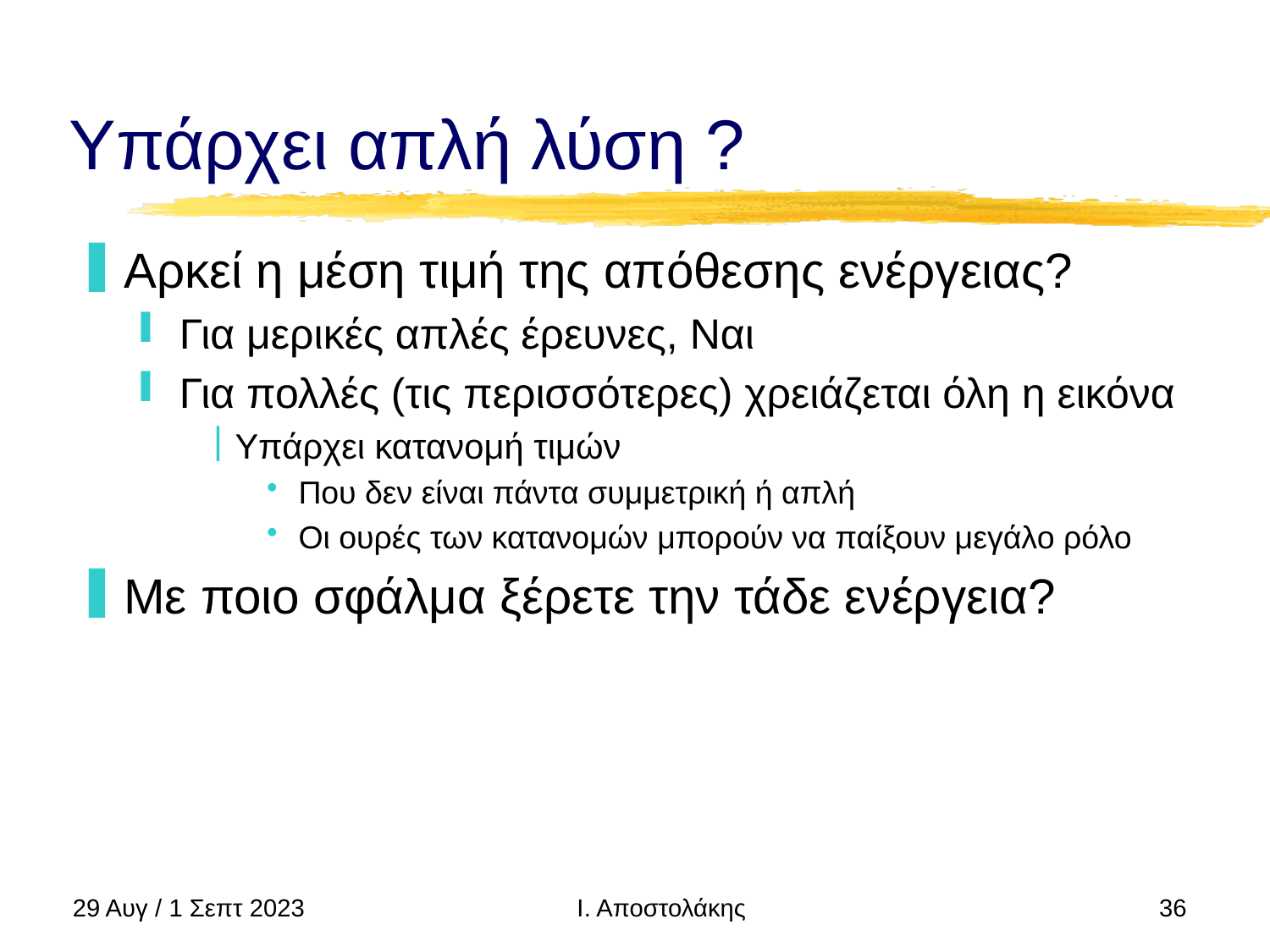

# Υπάρχει απλή λύση ?
Αρκεί η μέση τιμή της απόθεσης ενέργειας?
Για μερικές απλές έρευνες, Ναι
Για πολλές (τις περισσότερες) χρειάζεται όλη η εικόνα
Υπάρχει κατανομή τιμών
Που δεν είναι πάντα συμμετρική ή απλή
Οι ουρές των κατανομών μπορούν να παίξουν μεγάλο ρόλο
Με ποιο σφάλμα ξέρετε την τάδε ενέργεια?
29 Αυγ / 1 Σεπτ 2023
36
Ι. Αποστολάκης